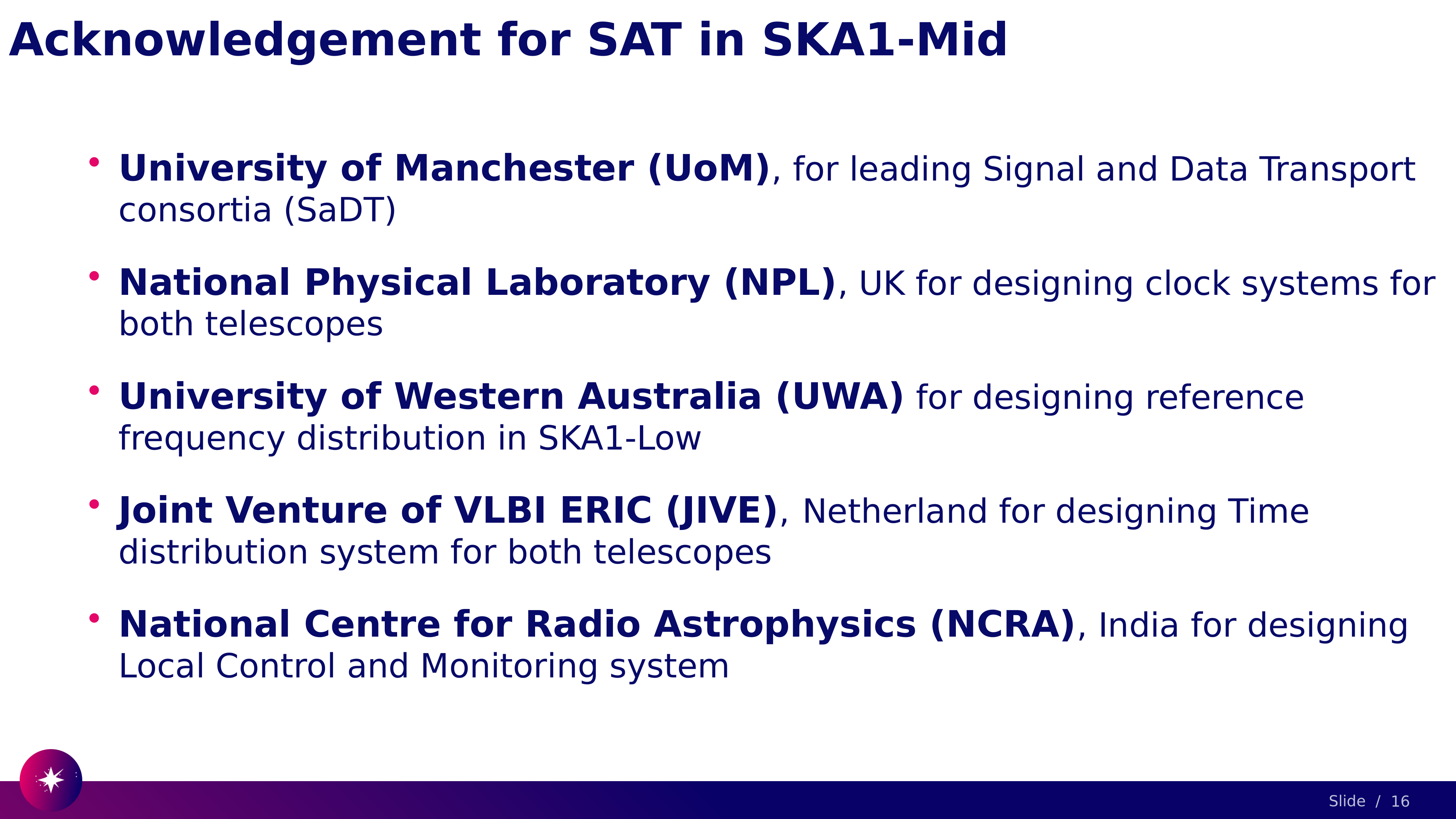

# Acknowledgement for SAT in SKA1-Mid
University of Manchester (UoM), for leading Signal and Data Transport consortia (SaDT)
National Physical Laboratory (NPL), UK for designing clock systems for both telescopes
University of Western Australia (UWA) for designing reference frequency distribution in SKA1-Low
Joint Venture of VLBI ERIC (JIVE), Netherland for designing Time distribution system for both telescopes
National Centre for Radio Astrophysics (NCRA), India for designing Local Control and Monitoring system

16